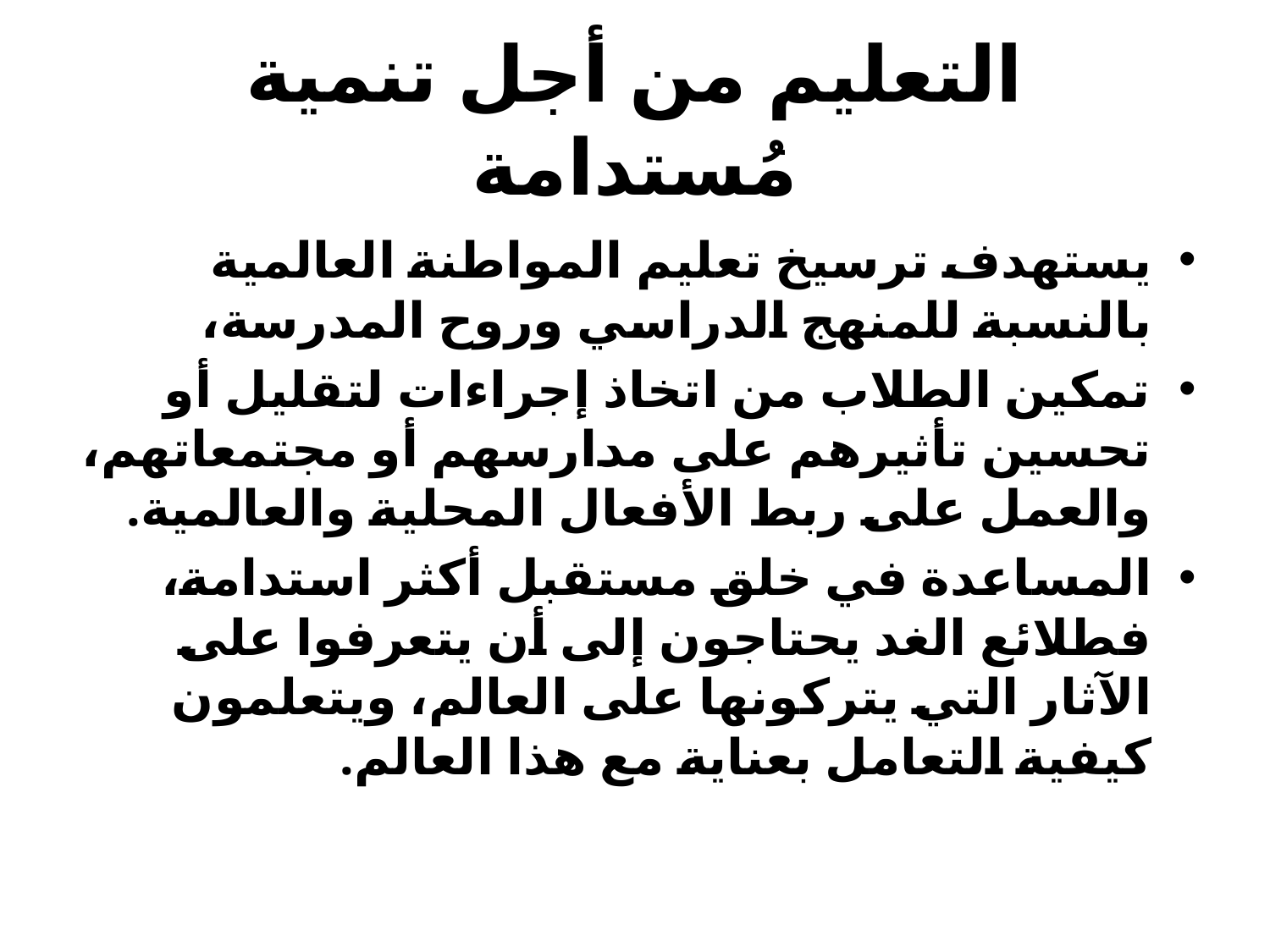

# التعليم من أجل تنمية مُستدامة
يستهدف ترسيخ تعليم المواطنة العالمية بالنسبة للمنهج الدراسي وروح المدرسة،
تمكين الطلاب من اتخاذ إجراءات لتقليل أو تحسين تأثيرهم على مدارسهم أو مجتمعاتهم، والعمل على ربط الأفعال المحلية والعالمية.
المساعدة في خلق مستقبل أكثر استدامة، فطلائع الغد يحتاجون إلى أن يتعرفوا على الآثار التي يتركونها على العالم، ويتعلمون كيفية التعامل بعناية مع هذا العالم.